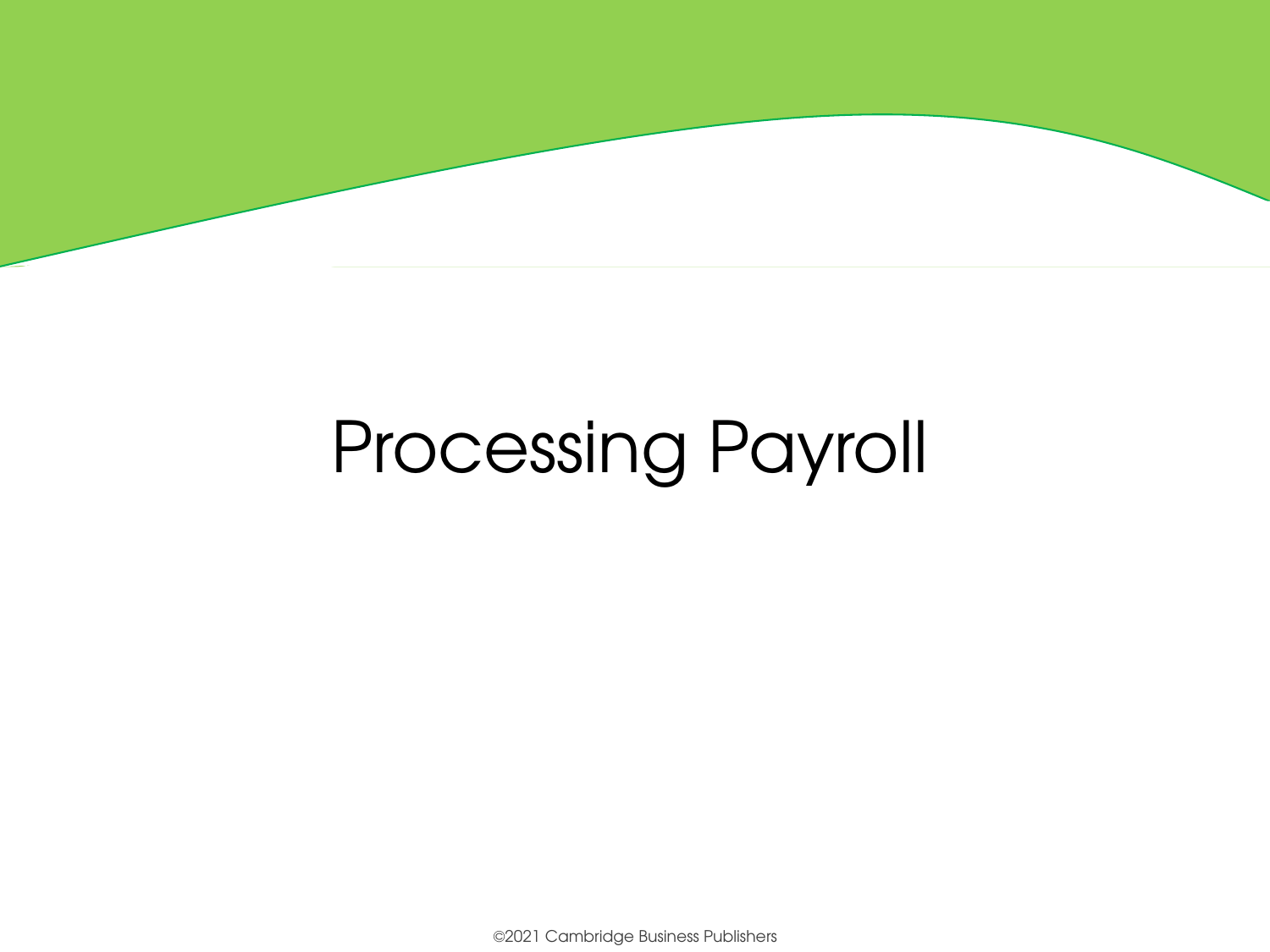

# Processing Payroll
22
©2021 Cambridge Business Publishers